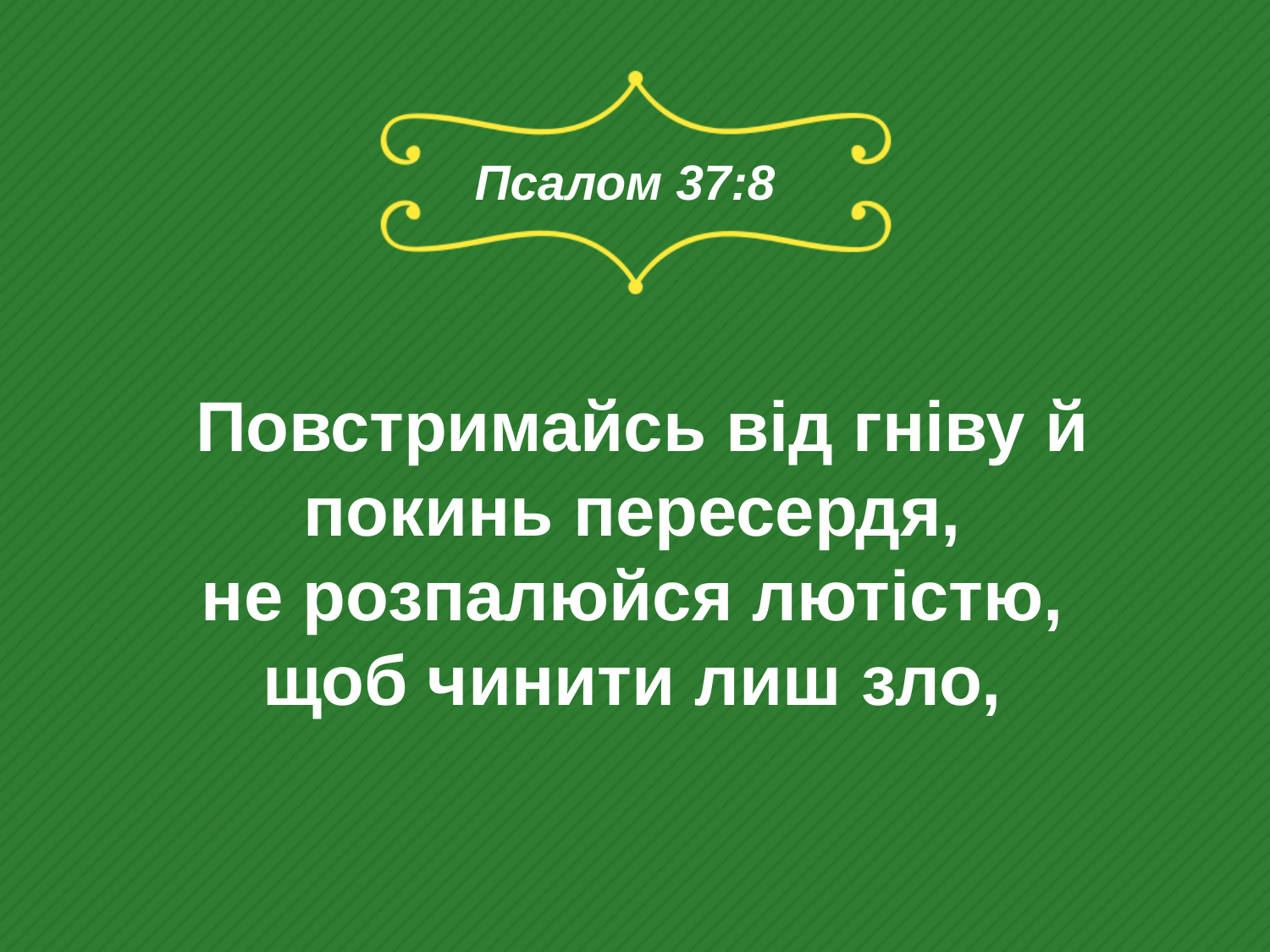

# Псалом 37:8

Повстримайсь від гніву й покинь пересердя,
не розпалюйся лютістю,
щоб чинити лиш зло,